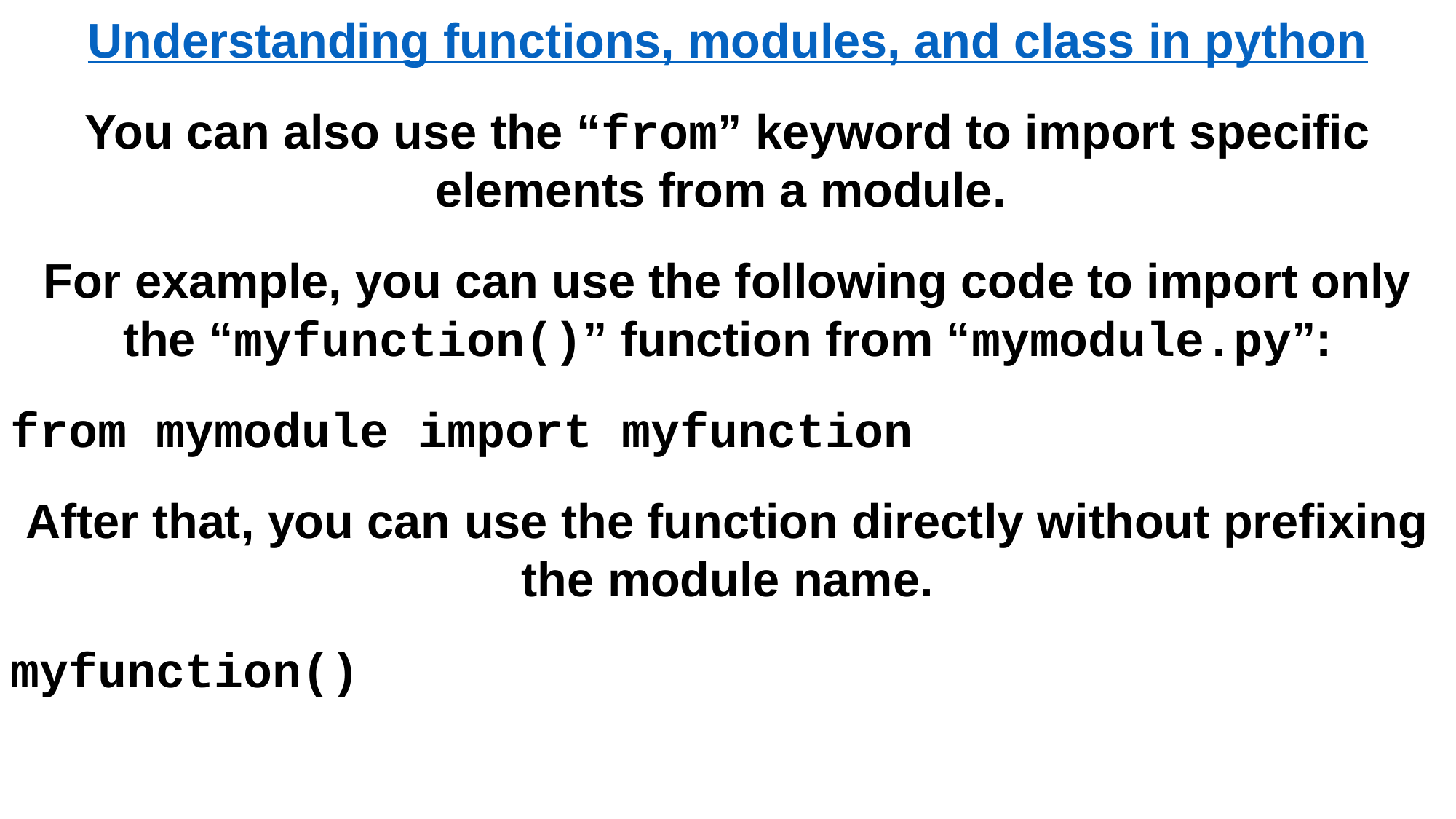

Understanding functions, modules, and class in python

You can also use the “from” keyword to import specific elements from a module.

For example, you can use the following code to import only the “myfunction()” function from “mymodule.py”:

from mymodule import myfunction

After that, you can use the function directly without prefixing the module name.

myfunction()